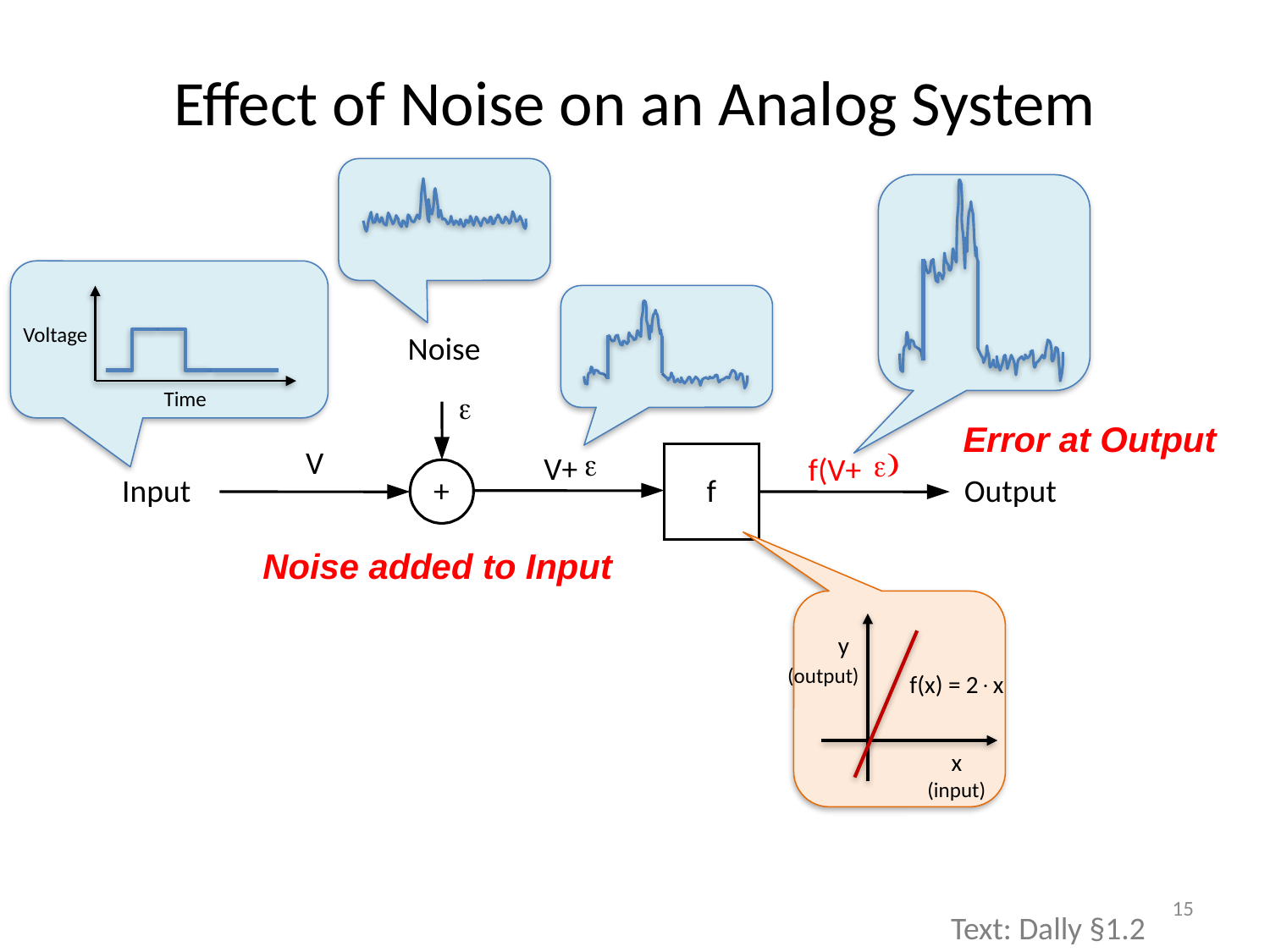

# Effect of Noise on an Analog System

Voltage
Time

Noise

ε
Error at Output

V

ε
ε)
V+
f(V+

Input
+
f
Output

Noise added to Input

y
f(x) = 2⋅x
x
(output)
(input)
15
Text: Dally §1.2